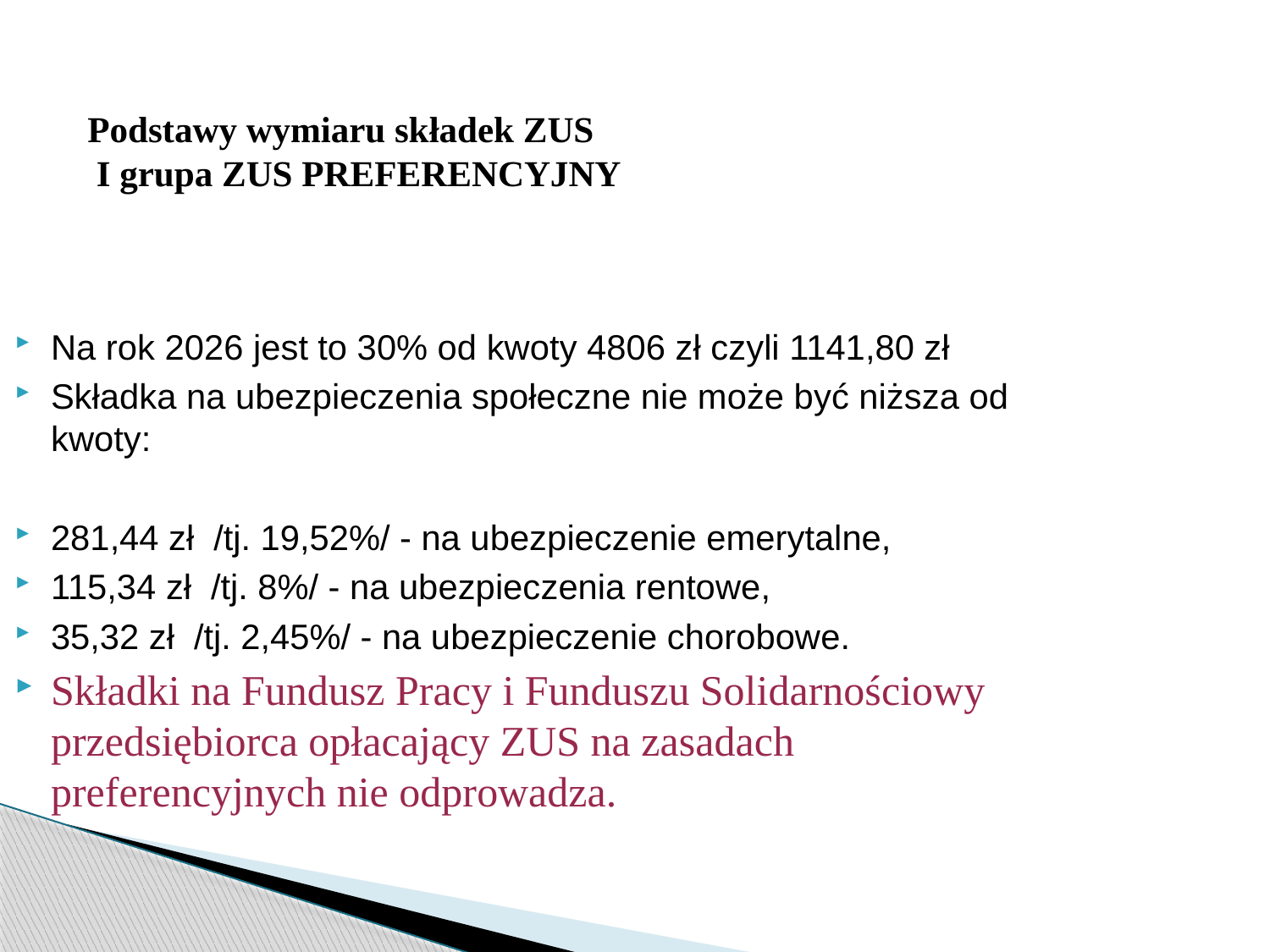

# Podstawy wymiaru składek ZUS I grupa ZUS PREFERENCYJNY

Na rok 2026 jest to 30% od kwoty 4806 zł czyli 1141,80 zł
Składka na ubezpieczenia społeczne nie może być niższa od kwoty:

281,44 zł  /tj. 19,52%/ - na ubezpieczenie emerytalne,
115,34 zł  /tj. 8%/ - na ubezpieczenia rentowe,
35,32 zł  /tj. 2,45%/ - na ubezpieczenie chorobowe.
Składki na Fundusz Pracy i Funduszu Solidarnościowy  przedsiębiorca opłacający ZUS na zasadach preferencyjnych nie odprowadza.